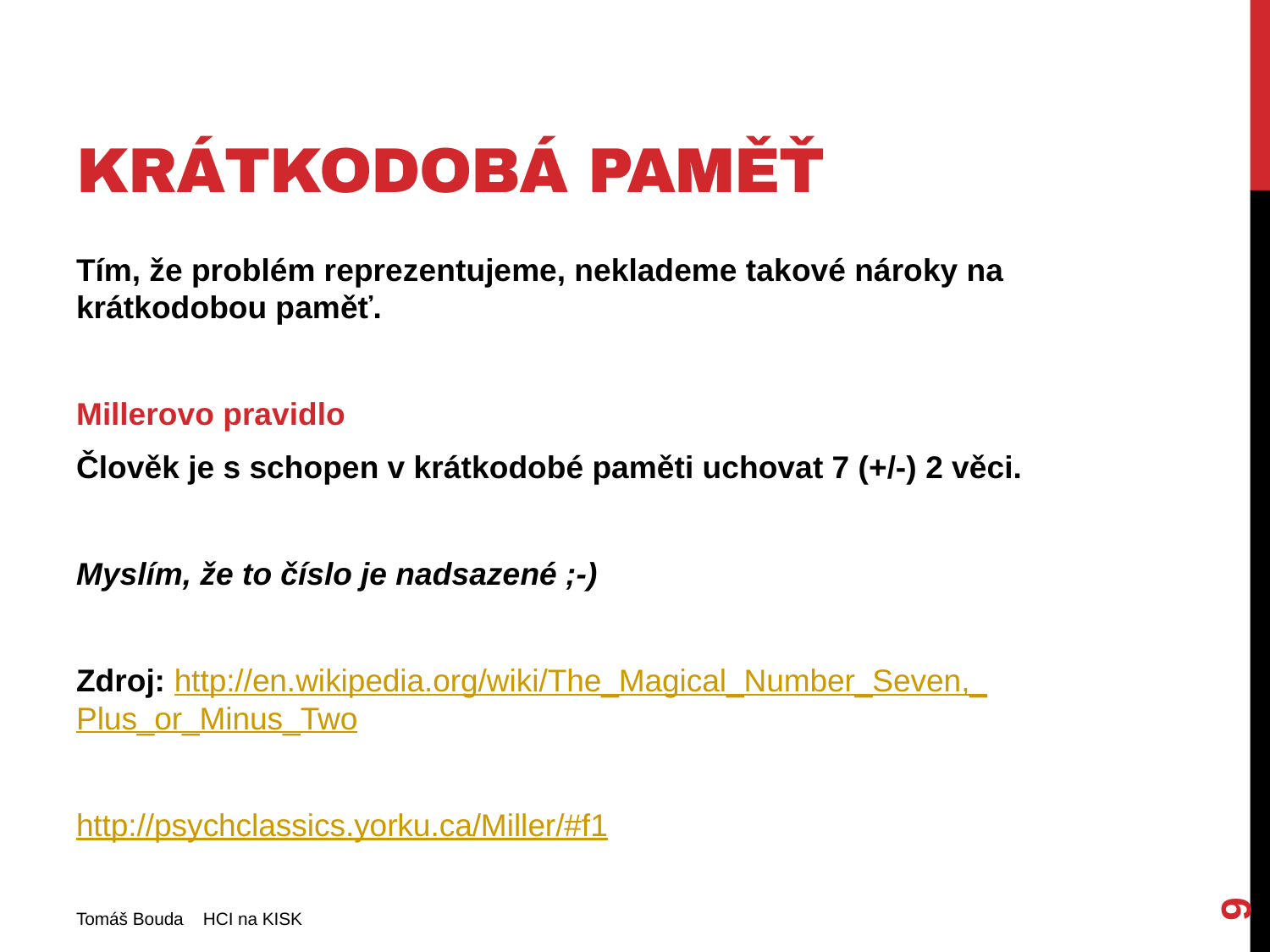

# Krátkodobá paměť
Tím, že problém reprezentujeme, neklademe takové nároky na krátkodobou paměť.

Millerovo pravidlo
Člověk je s schopen v krátkodobé paměti uchovat 7 (+/-) 2 věci.

Myslím, že to číslo je nadsazené ;-)

Zdroj: http://en.wikipedia.org/wiki/The_Magical_Number_Seven,_Plus_or_Minus_Two

http://psychclassics.yorku.ca/Miller/#f1
9
Tomáš Bouda    HCI na KISK